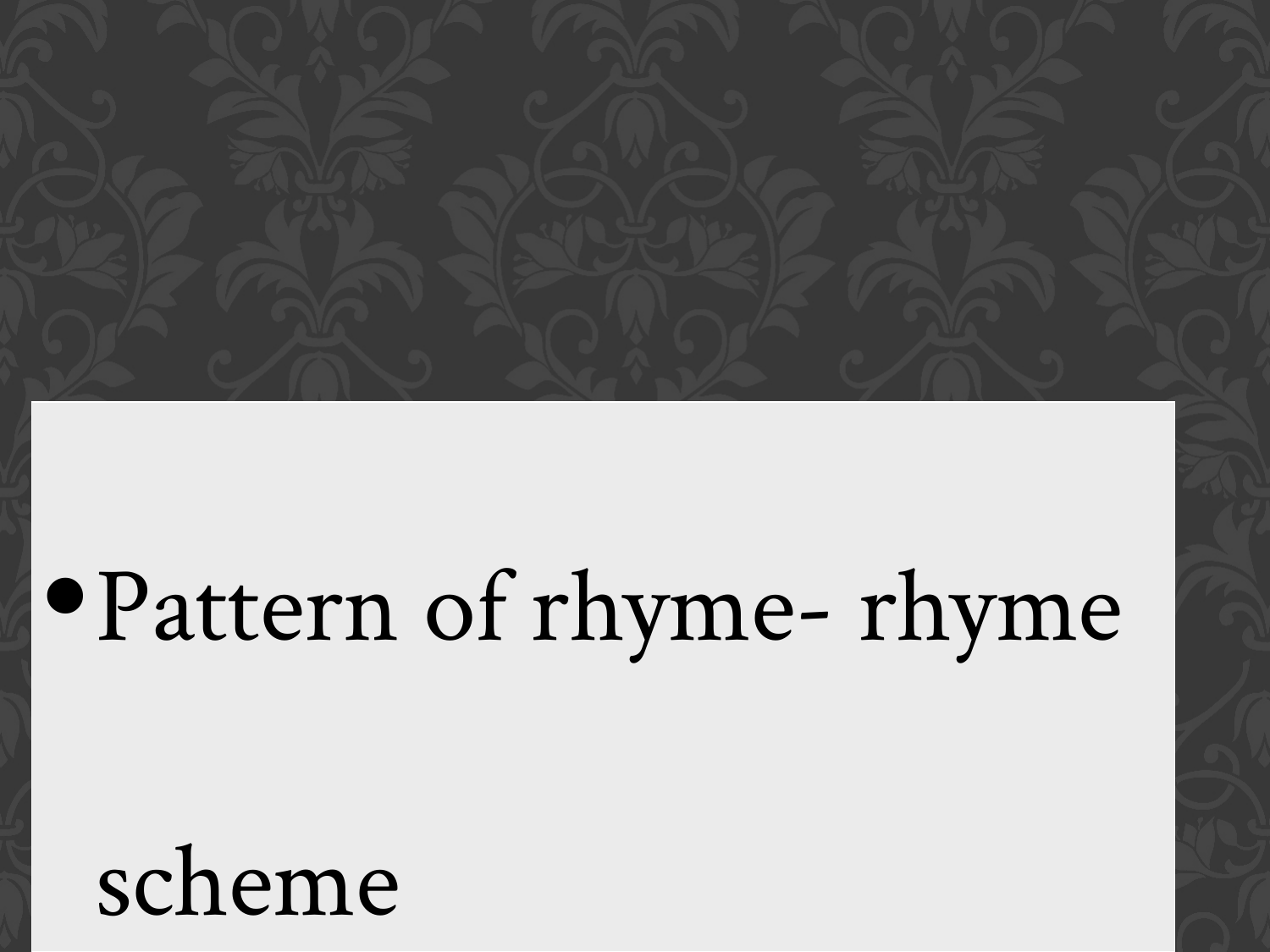

| Pattern of rhyme- rhyme scheme |
| --- |